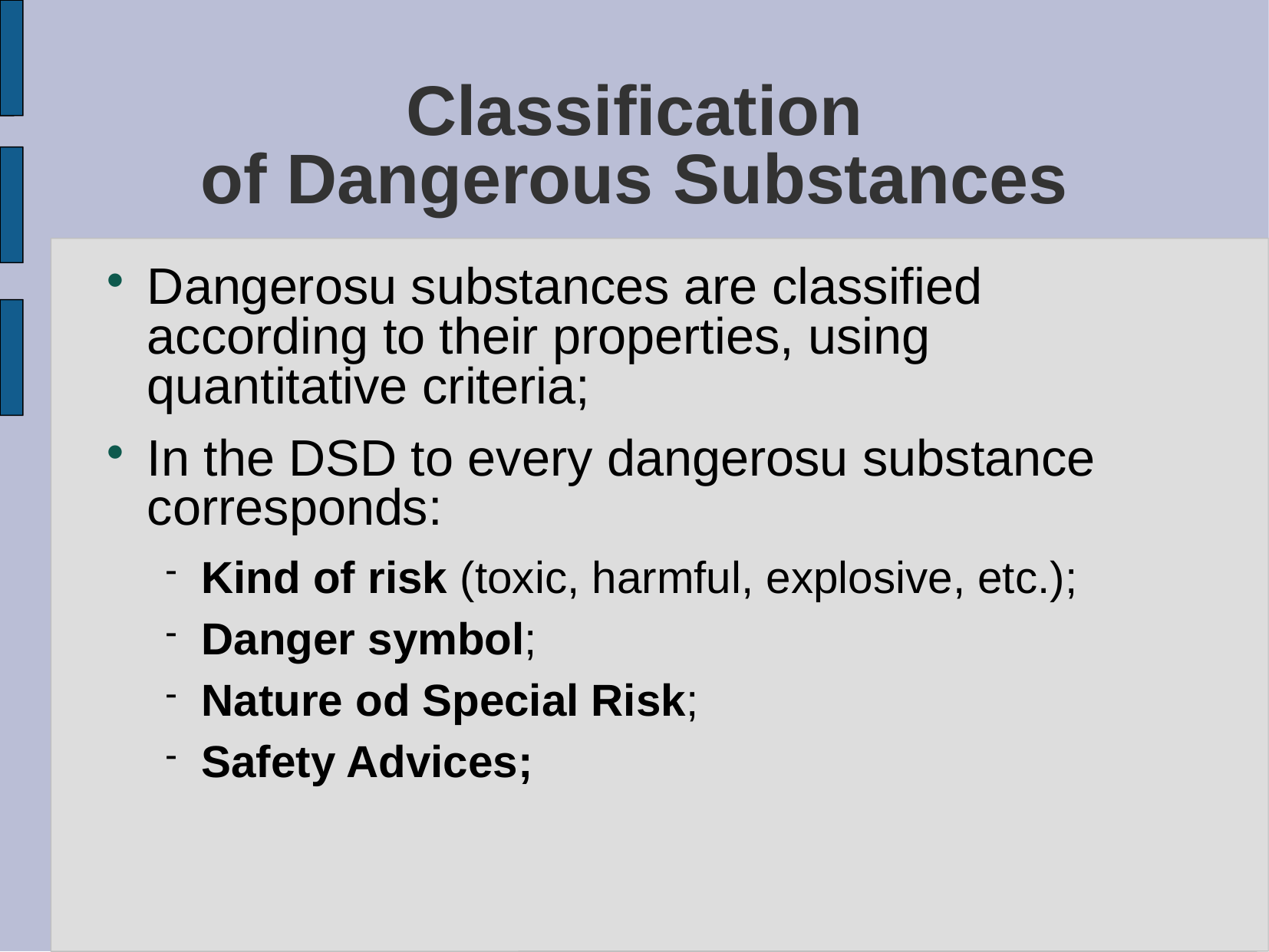

# Classification of Dangerous Substances
Dangerosu substances are classified according to their properties, using quantitative criteria;
In the DSD to every dangerosu substance corresponds:
Kind of risk (toxic, harmful, explosive, etc.);
Danger symbol;
Nature od Special Risk;
Safety Advices;